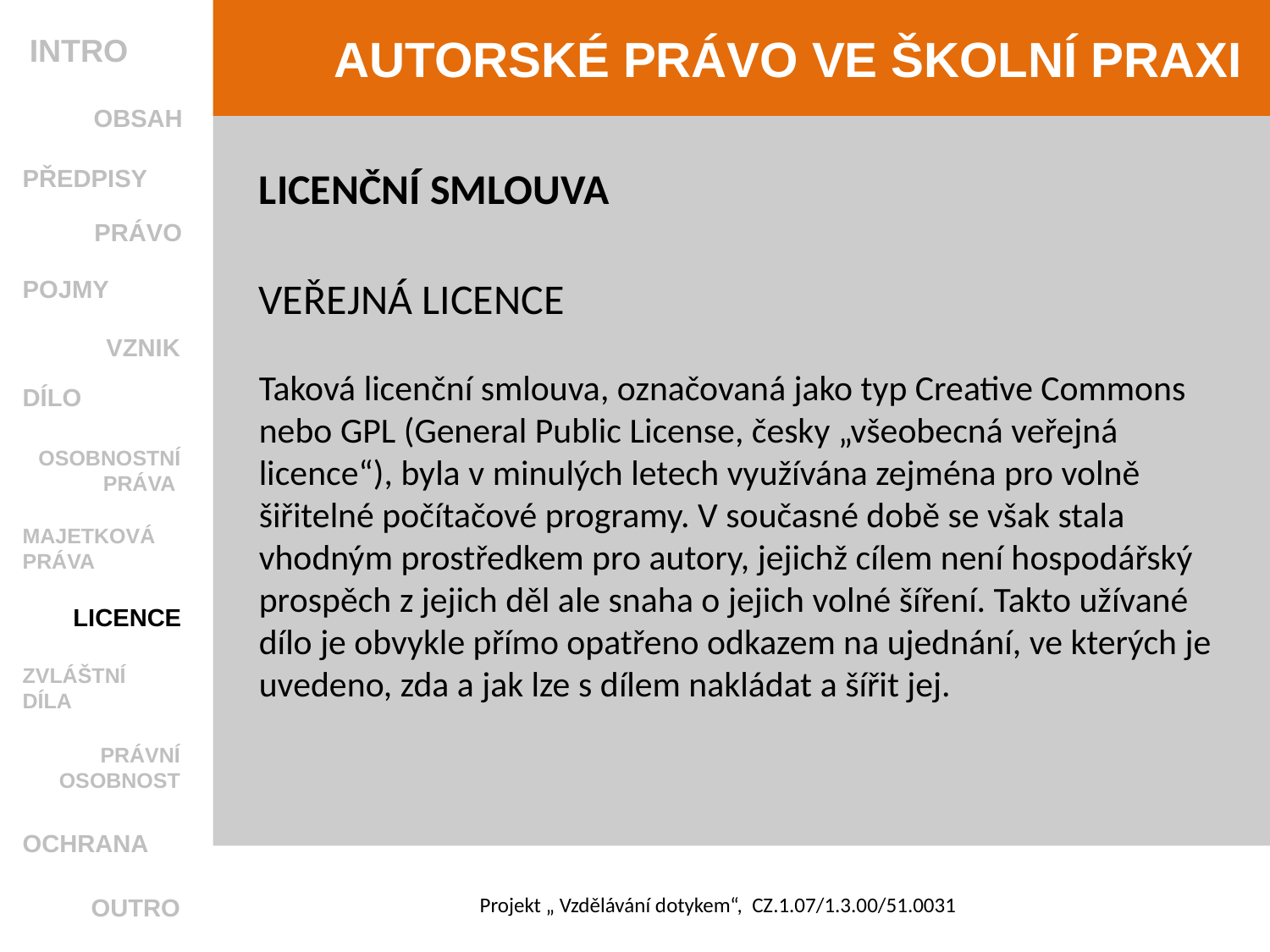

INTRO
OBSAH
PŘEDPISY
LICENČNÍ SMLOUVA

Veřejná licence

Taková licenční smlouva, označovaná jako typ Creative Commons nebo GPL (General Public License, česky „všeobecná veřejná licence“), byla v minulých letech využívána zejména pro volně šiřitelné počítačové programy. V současné době se však stala vhodným prostředkem pro autory, jejichž cílem není hospodářský prospěch z jejich děl ale snaha o jejich volné šíření. Takto užívané dílo je obvykle přímo opatřeno odkazem na ujednání, ve kterých je uvedeno, zda a jak lze s dílem nakládat a šířit jej.
PRÁVO
POJMY
VZNIK
DÍLO
OSOBNOSTNÍ
PRÁVA
MAJETKOVÁ
PRÁVA
LICENCE
ZVLÁŠTNÍ
DÍLA
PRÁVNÍ
OSOBNOST
OCHRANA
OUTRO